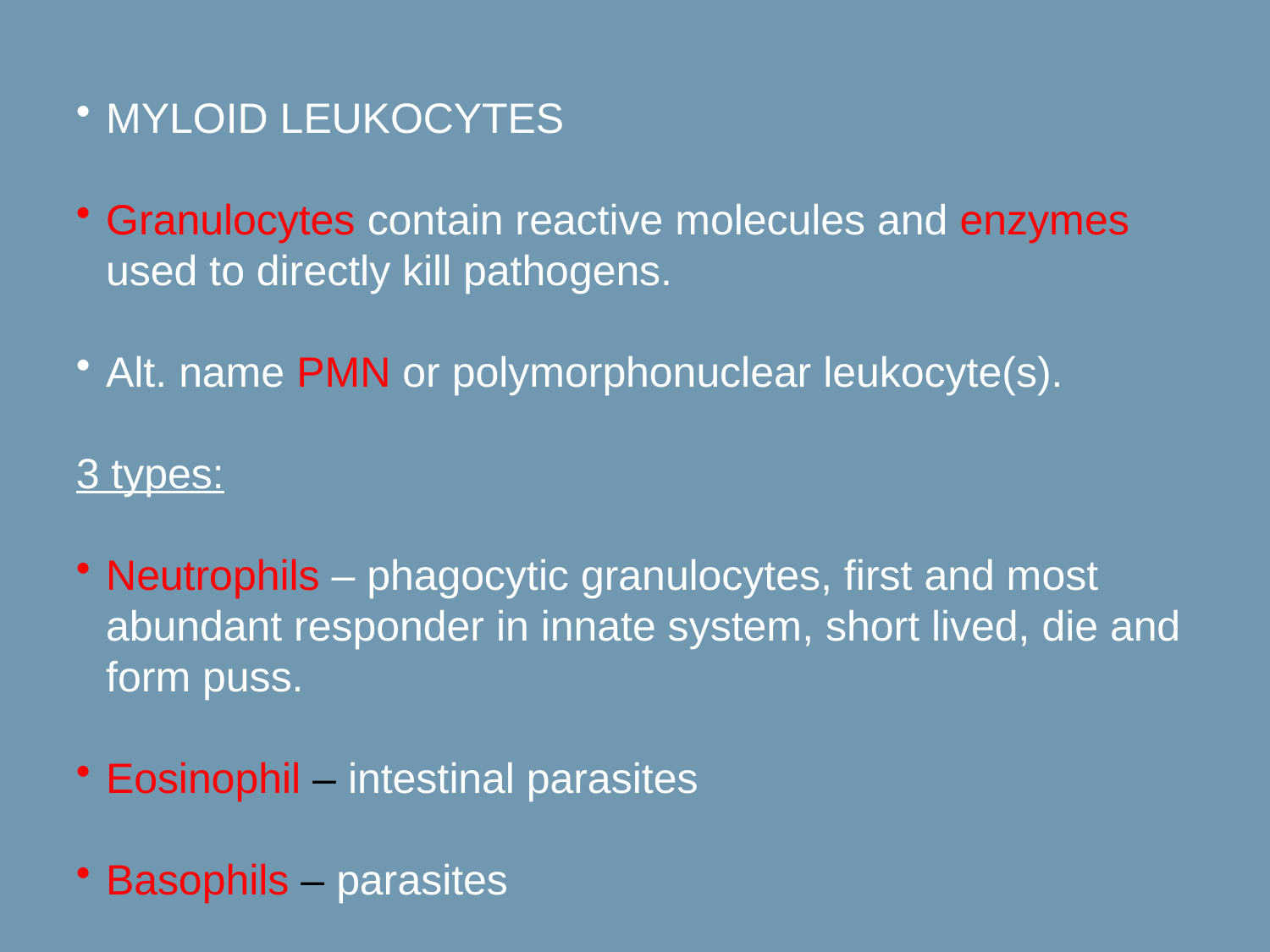

MYLOID LEUKOCYTES

Granulocytes contain reactive molecules and enzymes used to directly kill pathogens.

Alt. name PMN or polymorphonuclear leukocyte(s).

3 types:

Neutrophils – phagocytic granulocytes, first and most abundant responder in innate system, short lived, die and form puss.

Eosinophil – intestinal parasites

Basophils – parasites